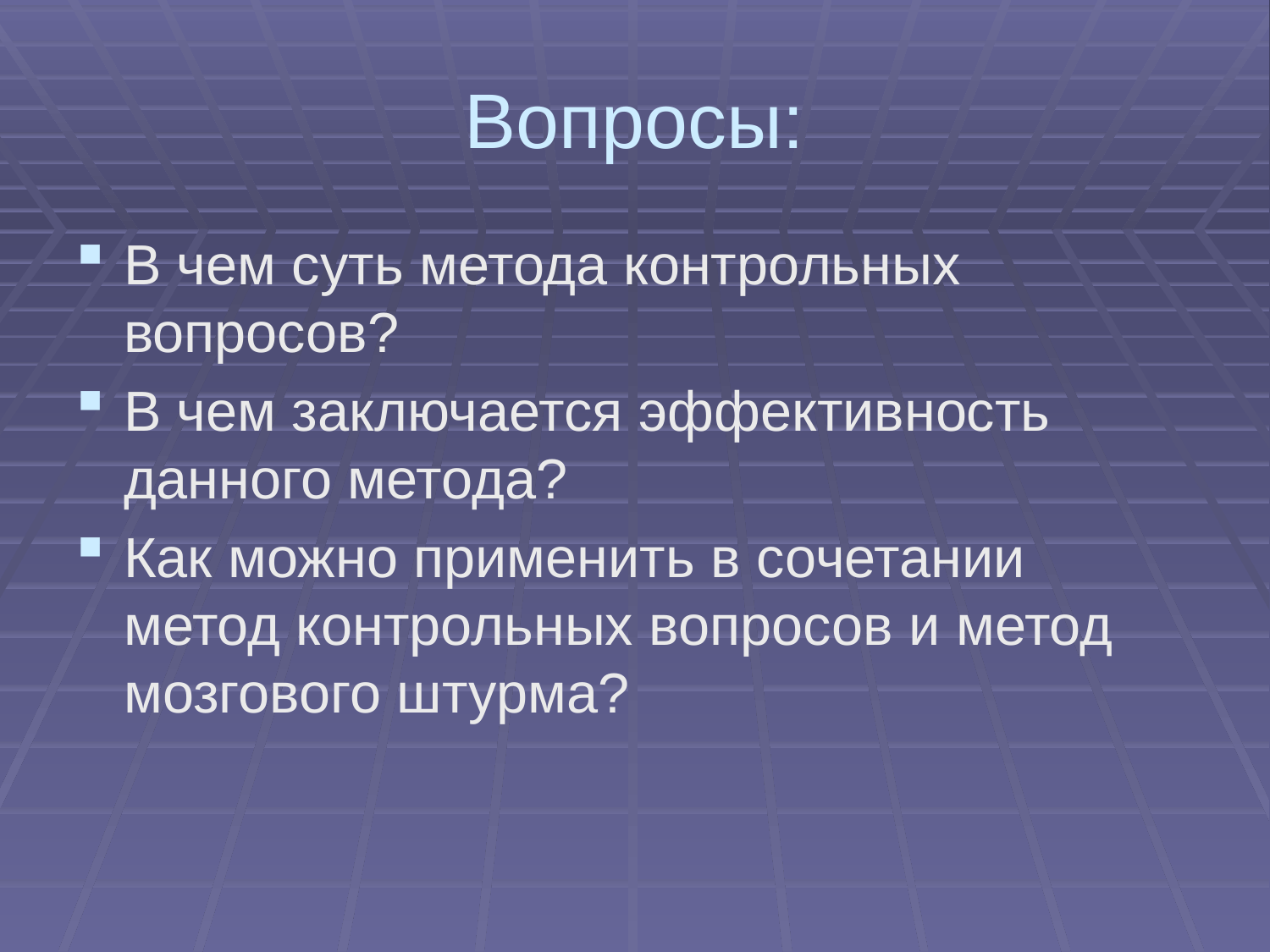

# Вопросы:
В чем суть метода контрольных вопросов?
В чем заключается эффективность данного метода?
Как можно применить в сочетании метод контрольных вопросов и метод мозгового штурма?